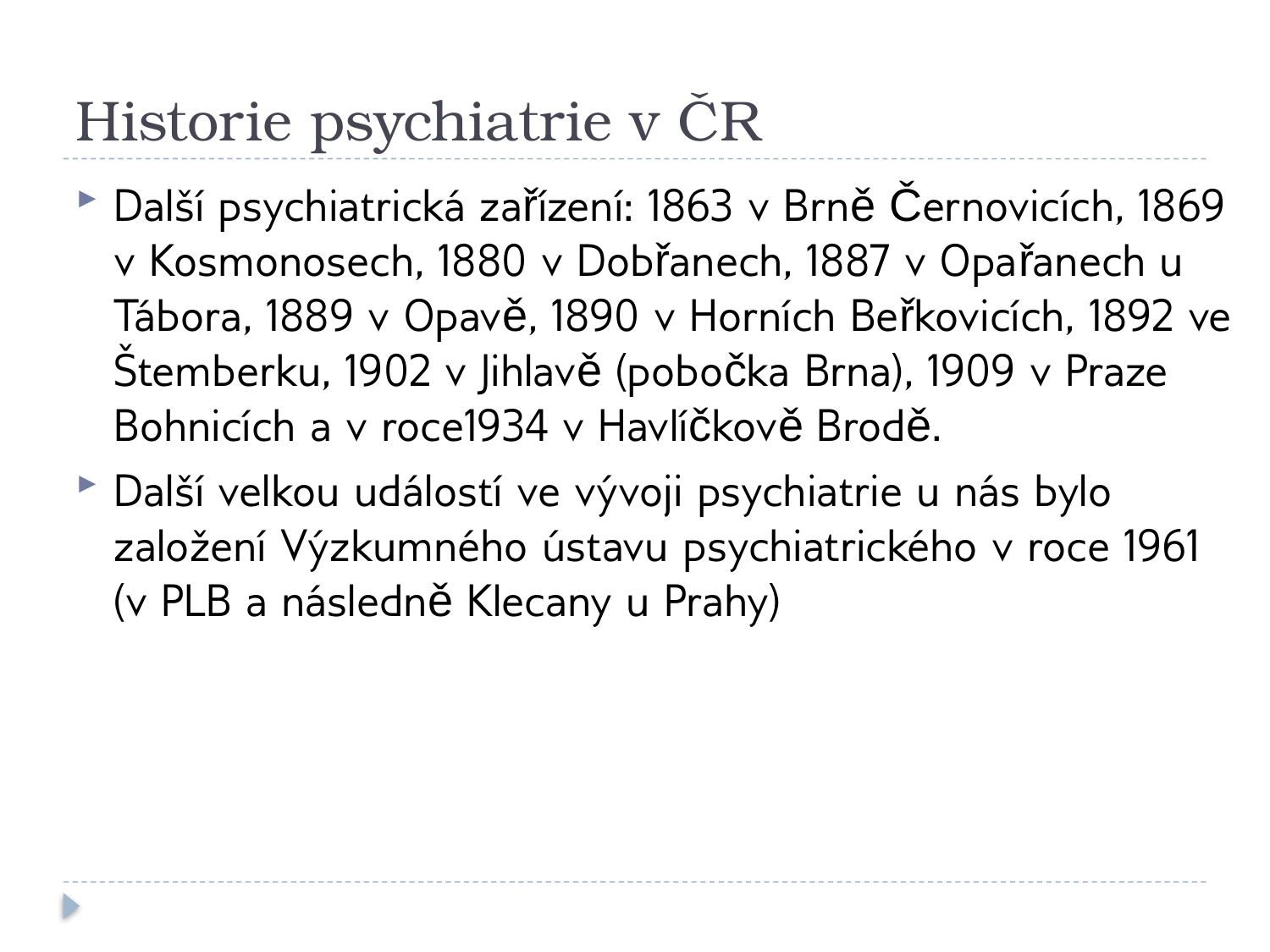

# Historie psychiatrie v ČR
Další psychiatrická zařízení: 1863 v Brně Černovicích, 1869 v Kosmonosech, 1880 v Dobřanech, 1887 v Opařanech u Tábora, 1889 v Opavě, 1890 v Horních Beřkovicích, 1892 ve Štemberku, 1902 v Jihlavě (pobočka Brna), 1909 v Praze Bohnicích a v roce1934 v Havlíčkově Brodě.
Další velkou událostí ve vývoji psychiatrie u nás bylo založení Výzkumného ústavu psychiatrického v roce 1961 (v PLB a následně Klecany u Prahy)